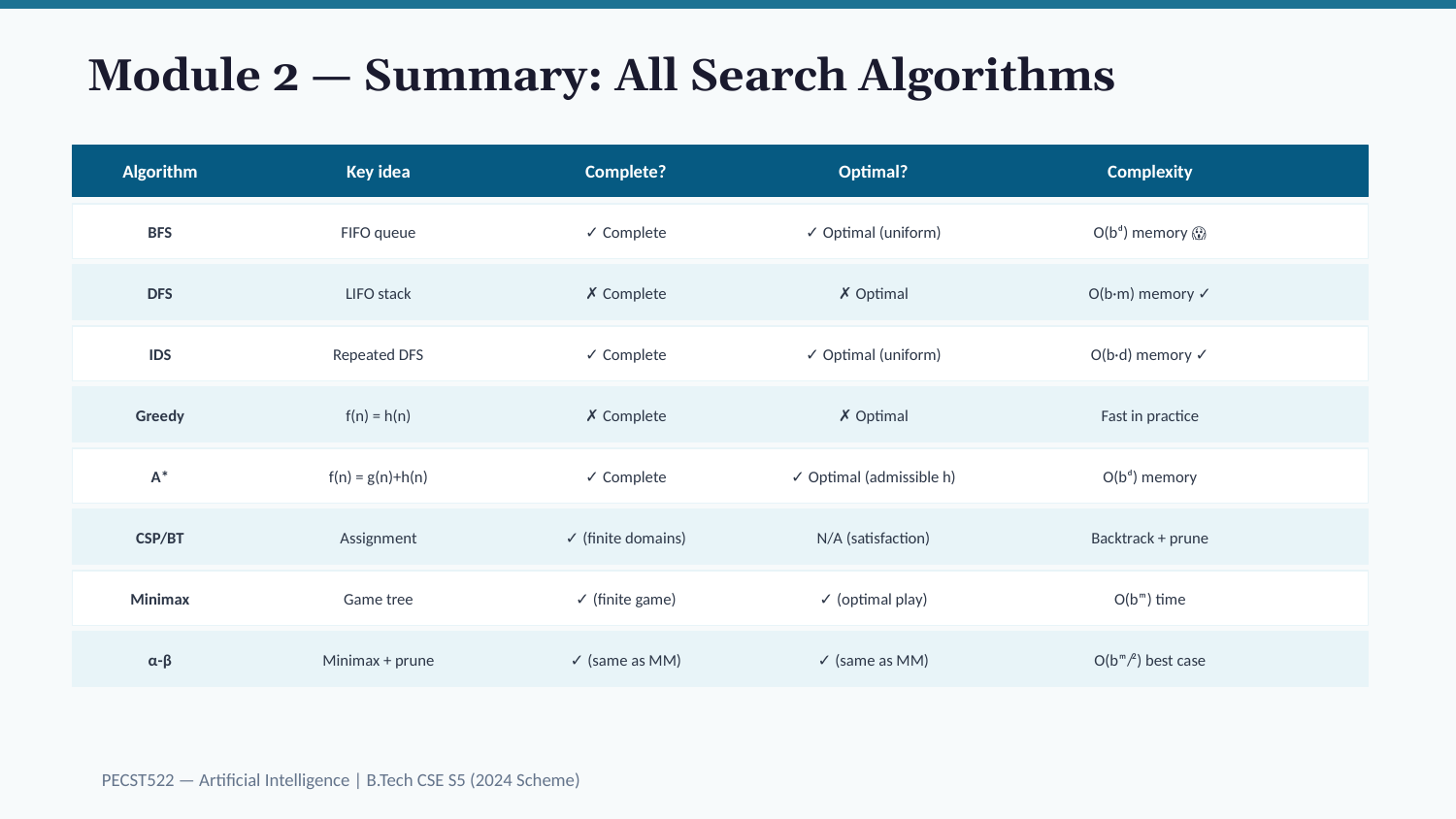

Module 2 — Summary: All Search Algorithms

Algorithm
Key idea
Complete?
Optimal?
Complexity

BFS
FIFO queue
✓ Complete
✓ Optimal (uniform)
O(bᵈ) memory 😱

DFS
LIFO stack
✗ Complete
✗ Optimal
O(b·m) memory ✓

IDS
Repeated DFS
✓ Complete
✓ Optimal (uniform)
O(b·d) memory ✓

Greedy
f(n) = h(n)
✗ Complete
✗ Optimal
Fast in practice

A*
f(n) = g(n)+h(n)
✓ Complete
✓ Optimal (admissible h)
O(bᵈ) memory

CSP/BT
Assignment
✓ (finite domains)
N/A (satisfaction)
Backtrack + prune

Minimax
Game tree
✓ (finite game)
✓ (optimal play)
O(bᵐ) time

α-β
Minimax + prune
✓ (same as MM)
✓ (same as MM)
O(bᵐ/²) best case
PECST522 — Artificial Intelligence | B.Tech CSE S5 (2024 Scheme)